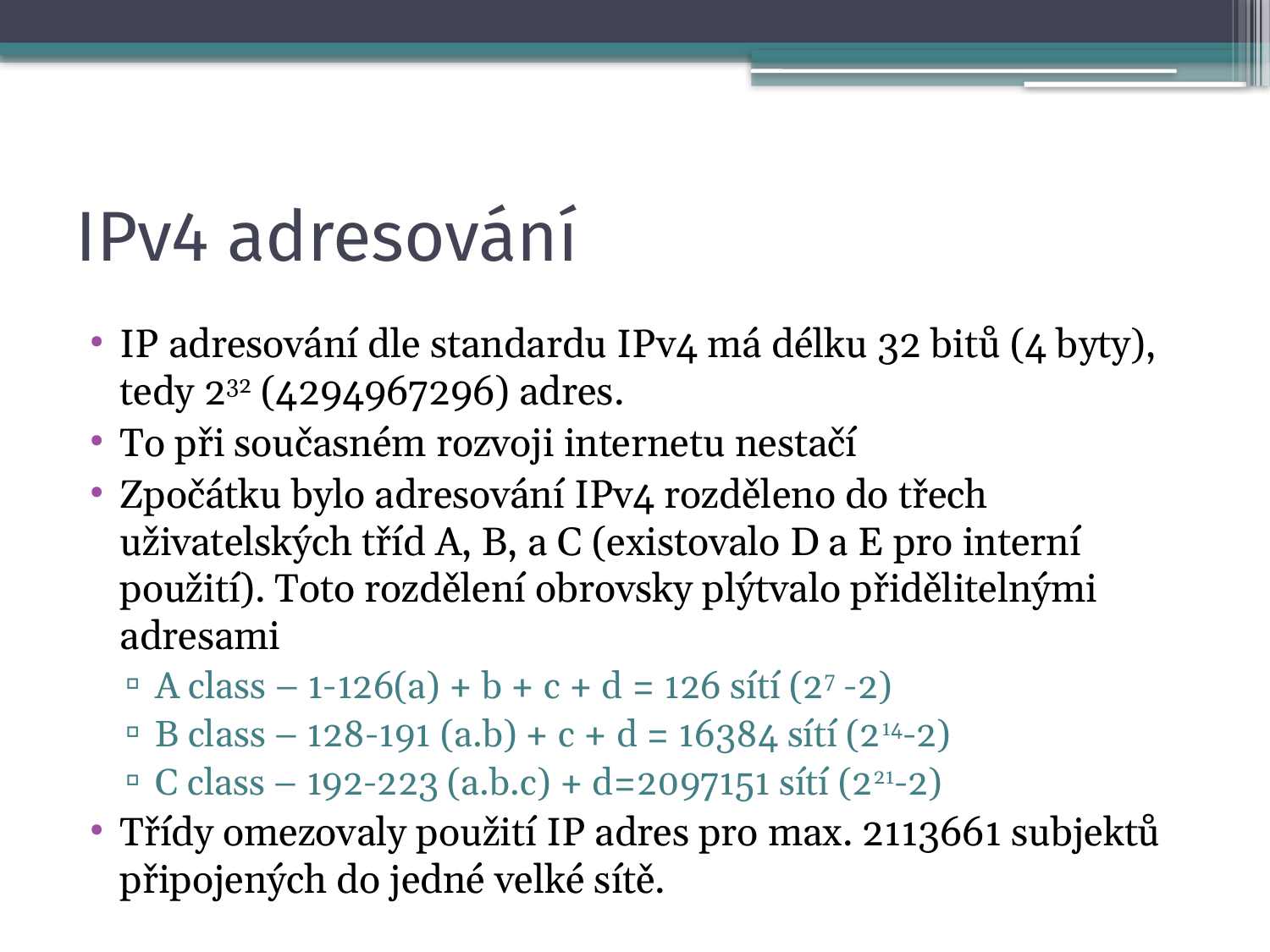

# IPv4 adresování
IP adresování dle standardu IPv4 má délku 32 bitů (4 byty), tedy 232 (4294967296) adres.
To při současném rozvoji internetu nestačí
Zpočátku bylo adresování IPv4 rozděleno do třech uživatelských tříd A, B, a C (existovalo D a E pro interní použití). Toto rozdělení obrovsky plýtvalo přidělitelnými adresami
A class – 1-126(a) + b + c + d = 126 sítí (27 -2)
B class – 128-191 (a.b) + c + d = 16384 sítí (214-2)
C class – 192-223 (a.b.c) + d=2097151 sítí (221-2)
Třídy omezovaly použití IP adres pro max. 2113661 subjektů připojených do jedné velké sítě.